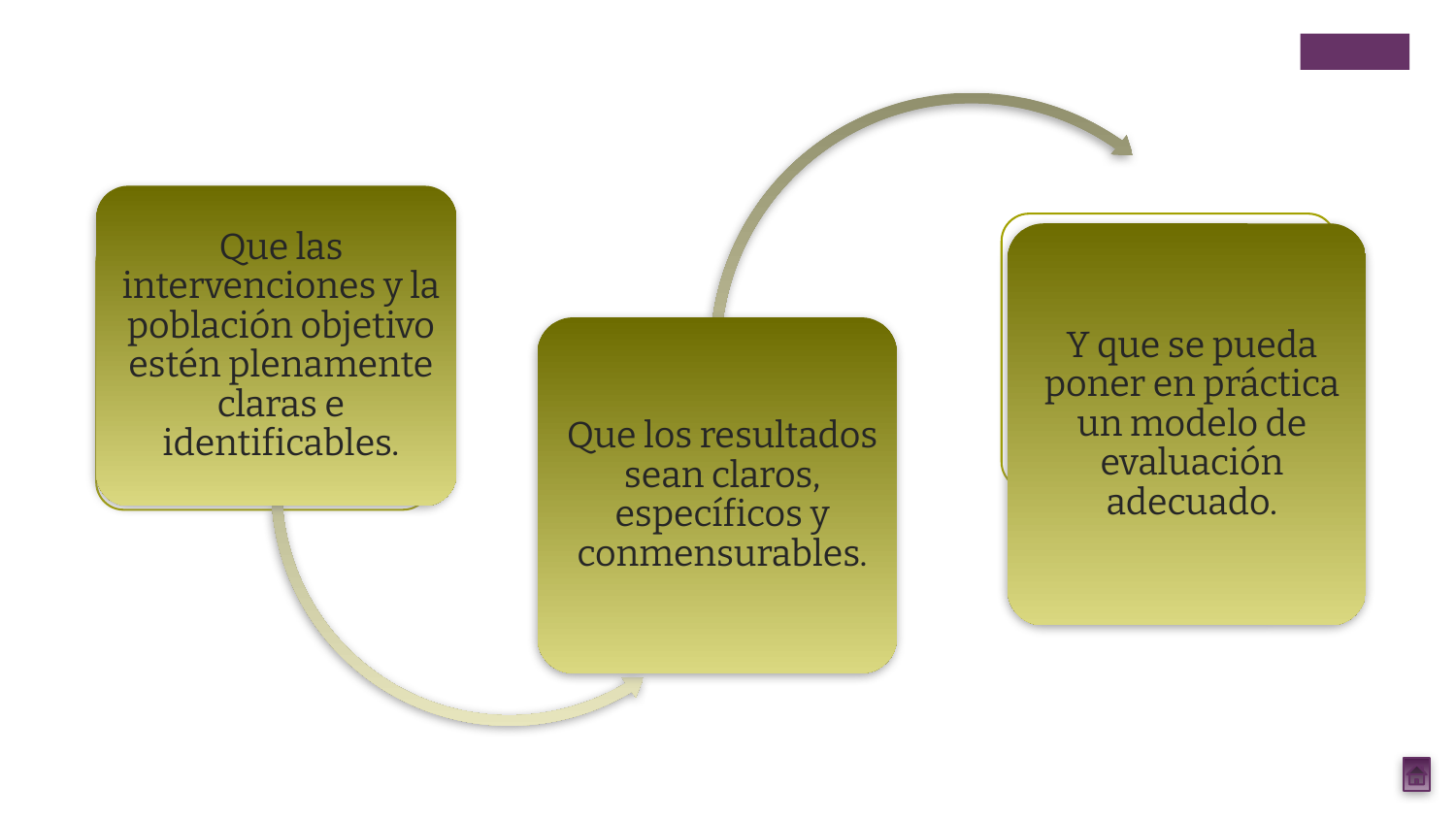

Que las intervenciones y la población objetivo estén plenamente claras e identificables.
Que los resultados sean claros, específicos y conmensurables.
Y que se pueda poner en práctica un modelo de evaluación adecuado.